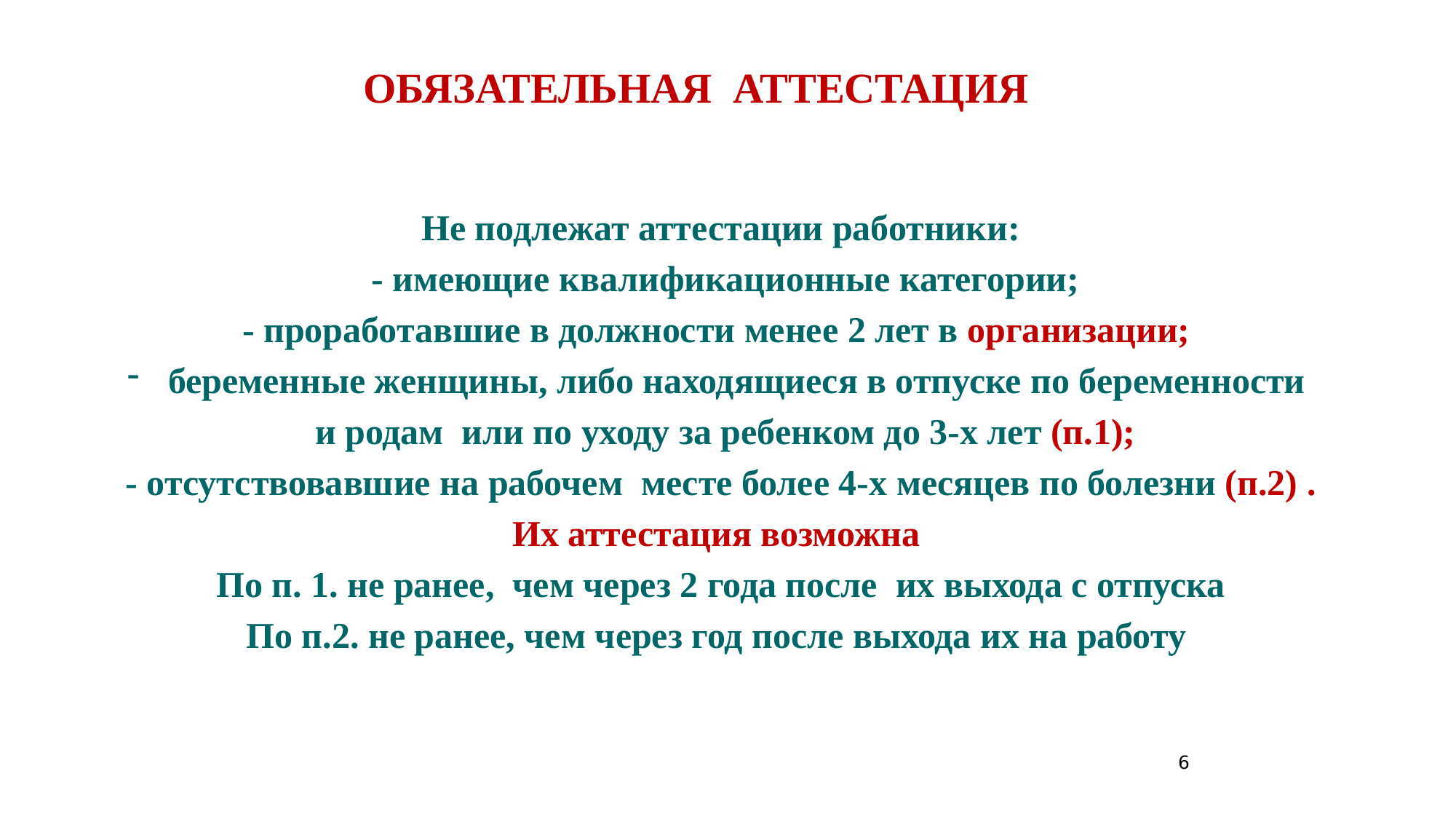

ОБЯЗАТЕЛЬНАЯ  АТТЕСТАЦИЯ

Не подлежат аттестации работники:
 - имеющие квалификационные категории;
- проработавшие в должности менее 2 лет в организации;
беременные женщины, либо находящиеся в отпуске по беременности
 и родам  или по уходу за ребенком до 3-х лет (п.1);
- отсутствовавшие на рабочем  месте более 4-х месяцев по болезни (п.2) .
Их аттестация возможна
По п. 1. не ранее,  чем через 2 года после  их выхода с отпуска
По п.2. не ранее, чем через год после выхода их на работу

6